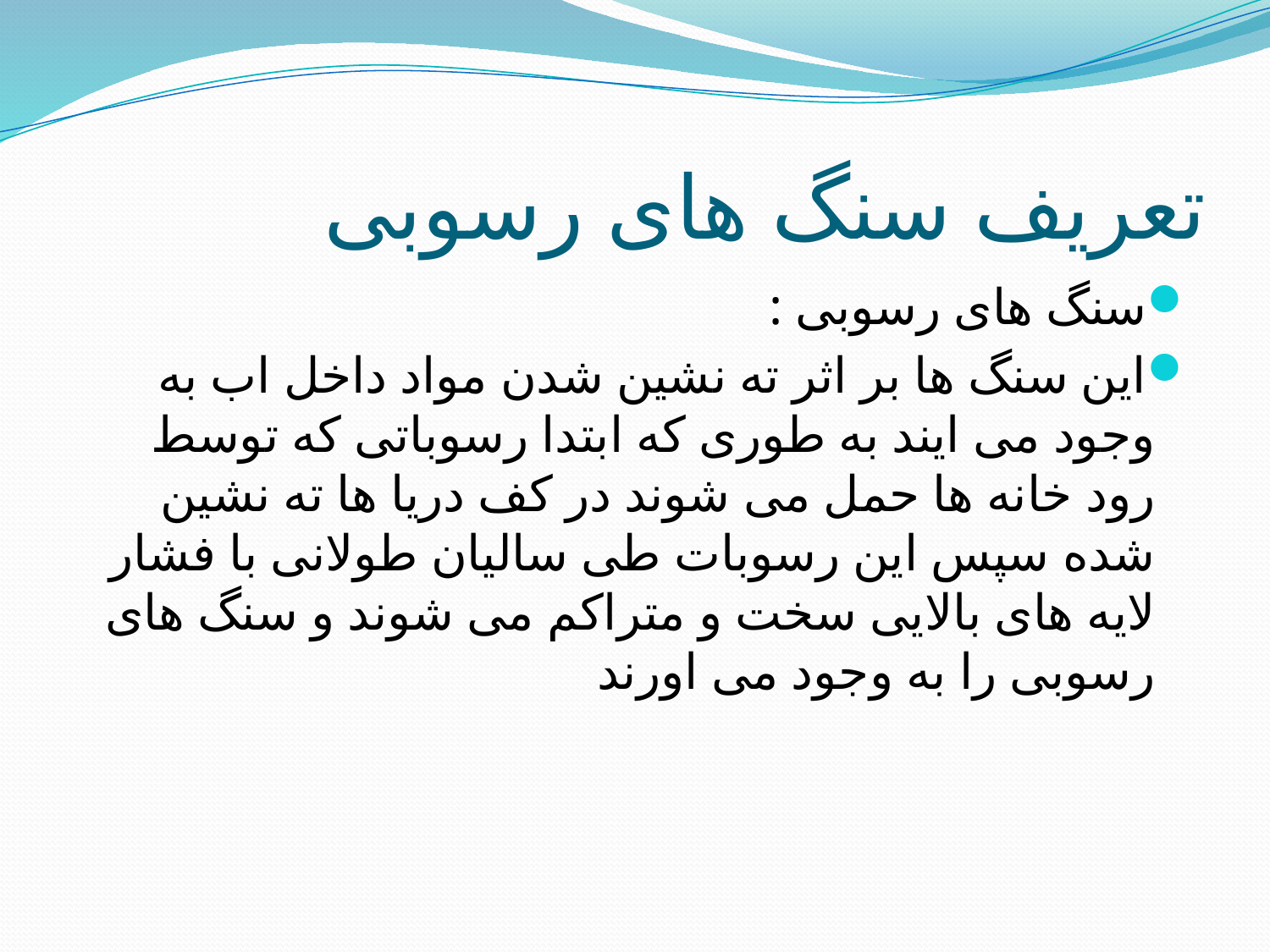

# تعریف سنگ های رسوبی
سنگ های رسوبی :
این سنگ ها بر اثر ته نشین شدن مواد داخل اب به وجود می ایند به طوری که ابتدا رسوباتی که توسط رود خانه ها حمل می شوند در کف دریا ها ته نشین شده سپس این رسوبات طی سالیان طولانی با فشار لایه های بالایی سخت و متراکم می شوند و سنگ های رسوبی را به وجود می اورند